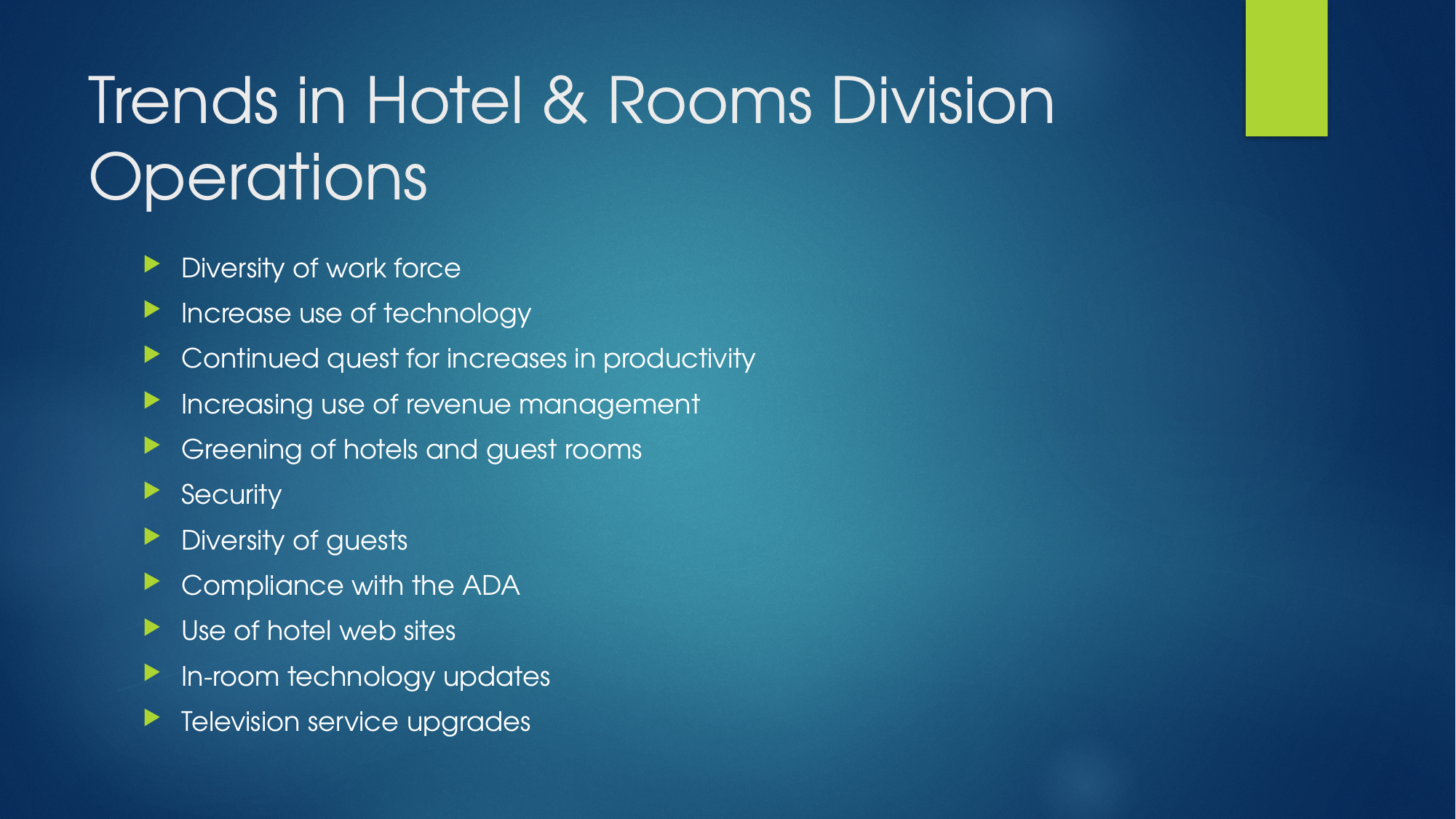

# Trends in Hotel & Rooms Division Operations
Diversity of work force
Increase use of technology
Continued quest for increases in productivity
Increasing use of revenue management
Greening of hotels and guest rooms
Security
Diversity of guests
Compliance with the ADA
Use of hotel web sites
In-room technology updates
Television service upgrades